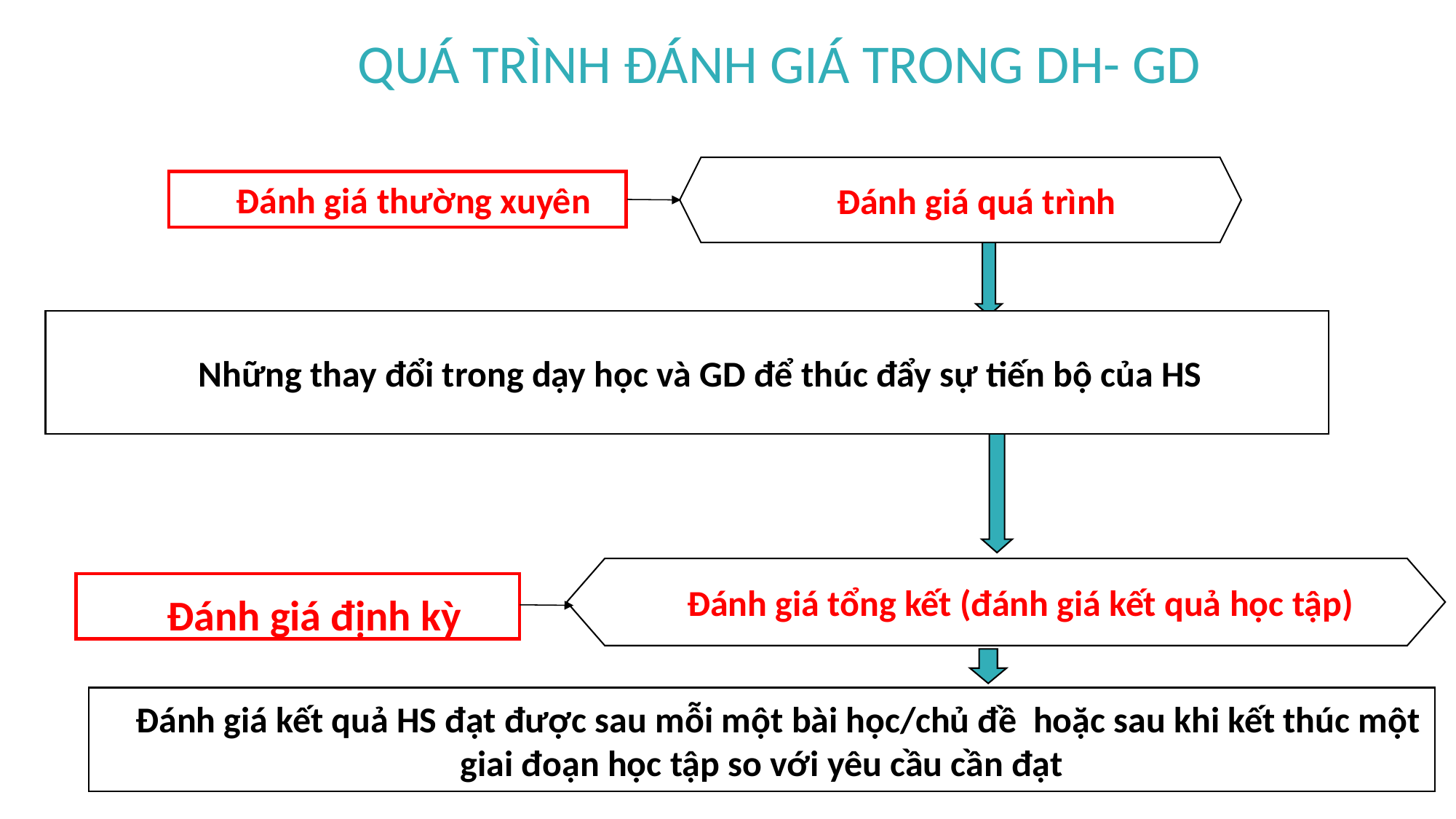

# QUÁ TRÌNH ĐÁNH GIÁ TRONG DH- GD
Đánh giá quá trình
Đánh giá thường xuyên

Đánh giá tổng kết (đánh giá kết quả học tập)
Đánh giá định kỳ

Đánh giá kết quả HS đạt được sau mỗi một bài học/chủ đề  hoặc sau khi kết thúc một giai đoạn học tập so với yêu cầu cần đạt
Những thay đổi trong dạy học và GD để thúc đẩy sự tiến bộ của HS